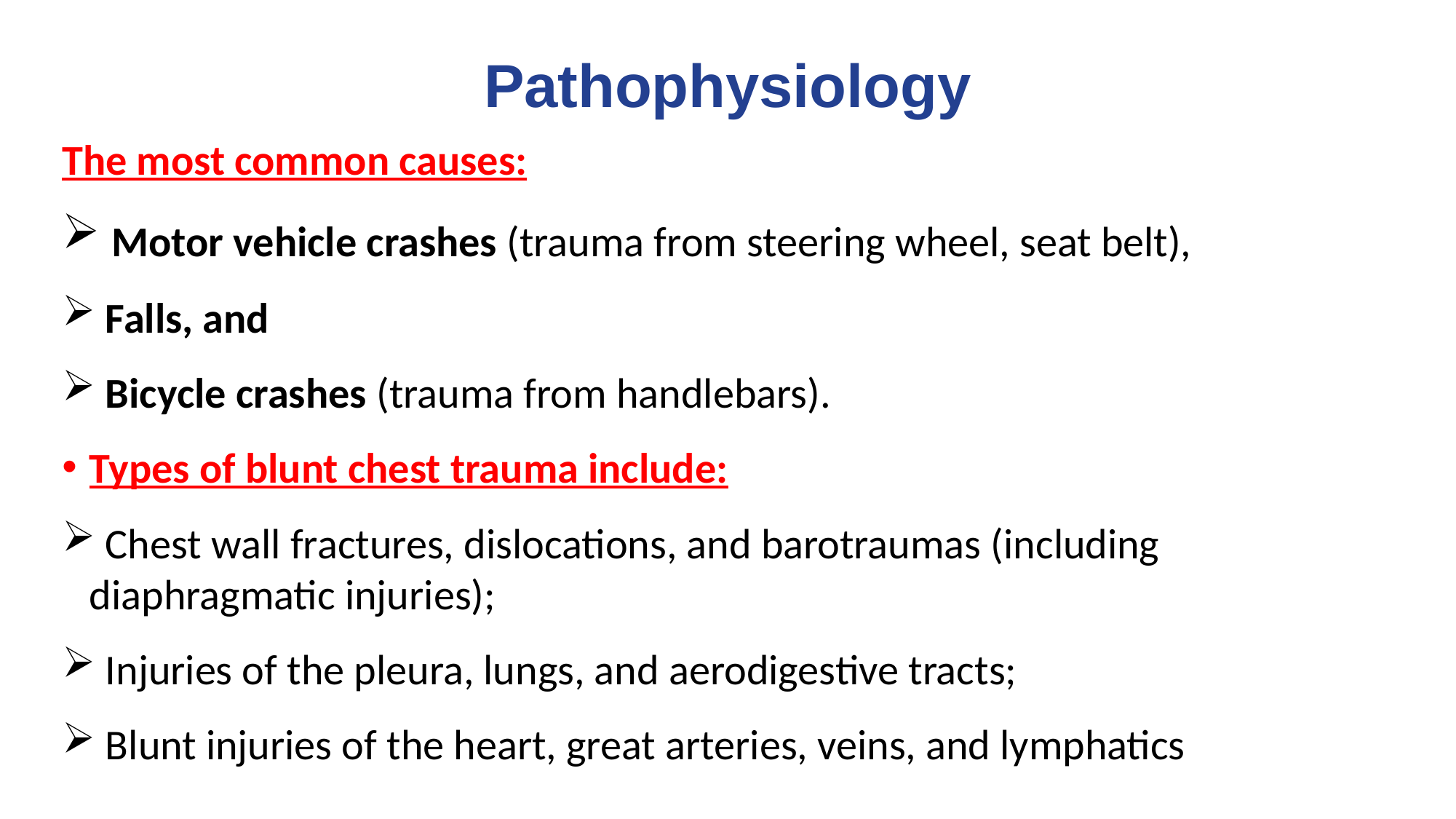

# Pathophysiology
The most common causes:
 Motor vehicle crashes (trauma from steering wheel, seat belt),
 Falls, and
 Bicycle crashes (trauma from handlebars).
Types of blunt chest trauma include:
 Chest wall fractures, dislocations, and barotraumas (including diaphragmatic injuries);
 Injuries of the pleura, lungs, and aerodigestive tracts;
 Blunt injuries of the heart, great arteries, veins, and lymphatics